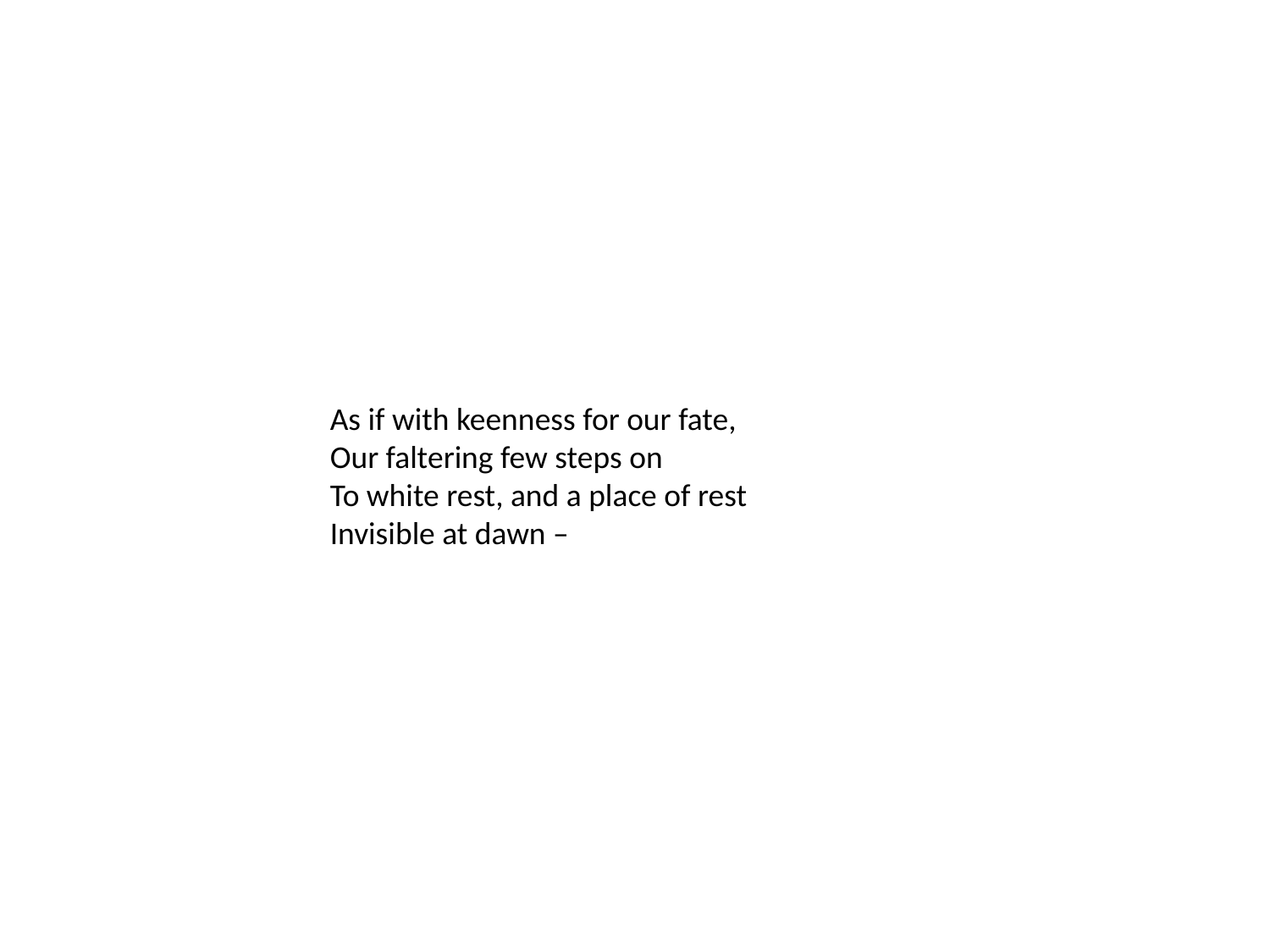

#

As if with keenness for our fate,
Our faltering few steps on
To white rest, and a place of rest
Invisible at dawn –